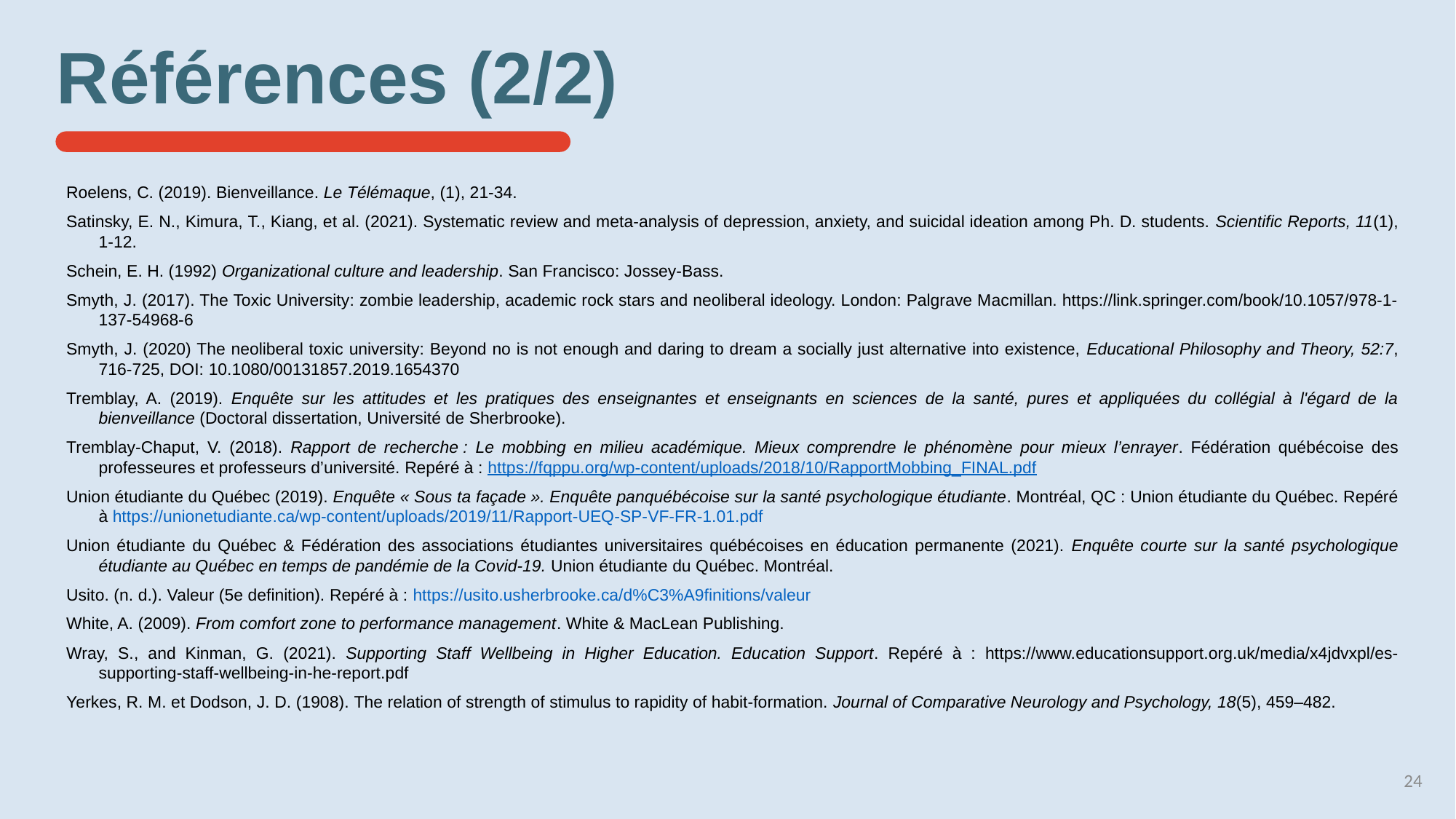

Références (2/2)

Roelens, C. (2019). Bienveillance. Le Télémaque, (1), 21-34.
Satinsky, E. N., Kimura, T., Kiang, et al. (2021). Systematic review and meta-analysis of depression, anxiety, and suicidal ideation among Ph. D. students. Scientific Reports, 11(1), 1-12.
Schein, E. H. (1992) Organizational culture and leadership. San Francisco: Jossey-Bass.
Smyth, J. (2017). The Toxic University: zombie leadership, academic rock stars and neoliberal ideology. London: Palgrave Macmillan. https://link.springer.com/book/10.1057/978-1-137-54968-6
Smyth, J. (2020) The neoliberal toxic university: Beyond no is not enough and daring to dream a socially just alternative into existence, Educational Philosophy and Theory, 52:7, 716-725, DOI: 10.1080/00131857.2019.1654370
Tremblay, A. (2019). Enquête sur les attitudes et les pratiques des enseignantes et enseignants en sciences de la santé, pures et appliquées du collégial à l'égard de la bienveillance (Doctoral dissertation, Université de Sherbrooke).
Tremblay-Chaput, V. (2018). Rapport de recherche : Le mobbing en milieu académique. Mieux comprendre le phénomène pour mieux l’enrayer. Fédération québécoise des professeures et professeurs d’université. Repéré à : https://fqppu.org/wp-content/uploads/2018/10/RapportMobbing_FINAL.pdf
Union étudiante du Québec (2019). Enquête « Sous ta façade ». Enquête panquébécoise sur la santé psychologique étudiante. Montréal, QC : Union étudiante du Québec. Repéré à https://unionetudiante.ca/wp-content/uploads/2019/11/Rapport-UEQ-SP-VF-FR-1.01.pdf
Union étudiante du Québec & Fédération des associations étudiantes universitaires québécoises en éducation permanente (2021). Enquête courte sur la santé psychologique étudiante au Québec en temps de pandémie de la Covid-19. Union étudiante du Québec. Montréal.
Usito. (n. d.). Valeur (5e definition). Repéré à : https://usito.usherbrooke.ca/d%C3%A9finitions/valeur
White, A. (2009). From comfort zone to performance management. White & MacLean Publishing.
Wray, S., and Kinman, G. (2021). Supporting Staff Wellbeing in Higher Education. Education Support. Repéré à : https://www.educationsupport.org.uk/media/x4jdvxpl/es-supporting-staff-wellbeing-in-he-report.pdf
Yerkes, R. M. et Dodson, J. D. (1908). The relation of strength of stimulus to rapidity of habit-formation. Journal of Comparative Neurology and Psychology, 18(5), 459–482.
24